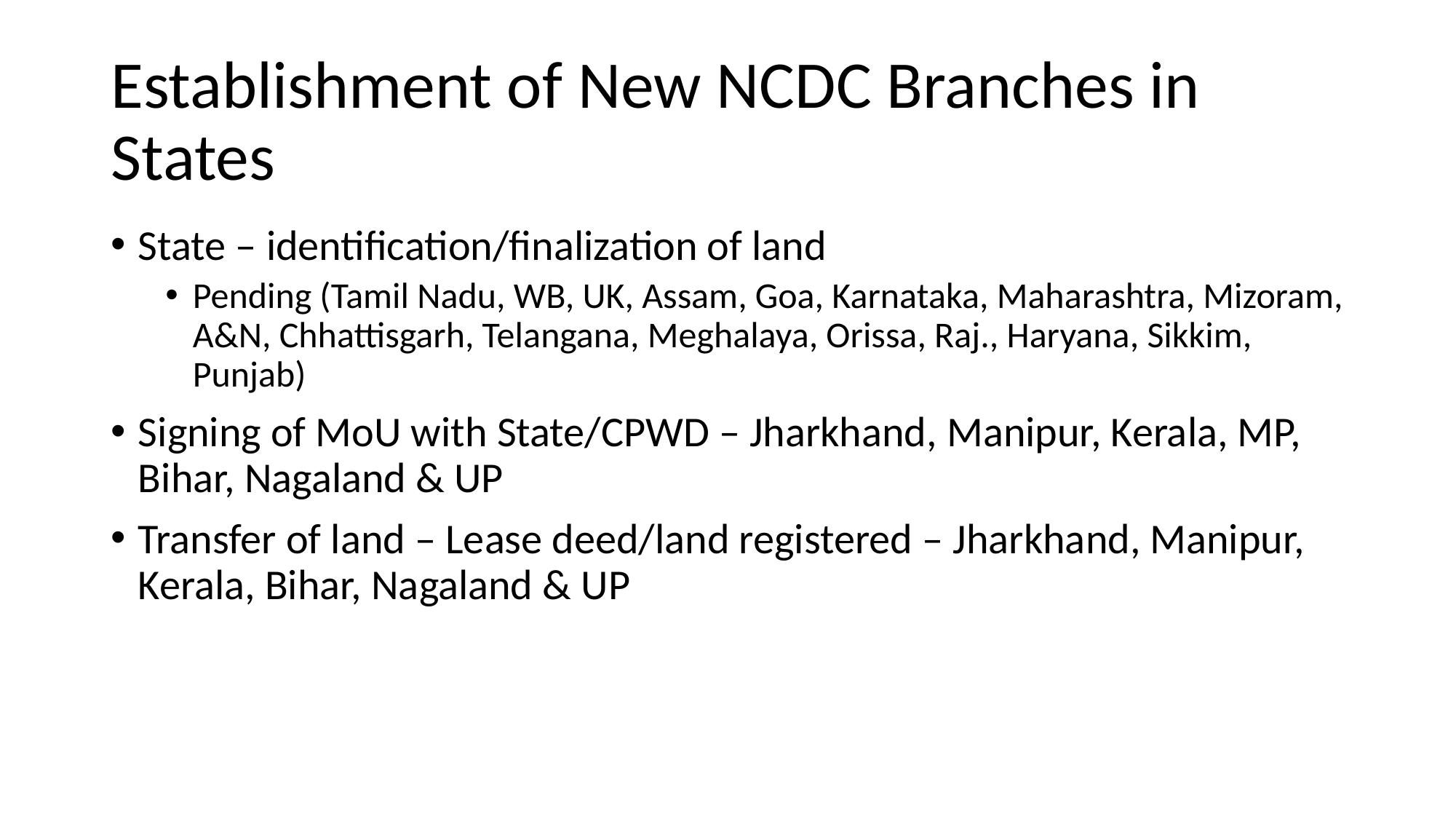

# Establishment of New NCDC Branches in States
State – identification/finalization of land
Pending (Tamil Nadu, WB, UK, Assam, Goa, Karnataka, Maharashtra, Mizoram, A&N, Chhattisgarh, Telangana, Meghalaya, Orissa, Raj., Haryana, Sikkim, Punjab)
Signing of MoU with State/CPWD – Jharkhand, Manipur, Kerala, MP, Bihar, Nagaland & UP
Transfer of land – Lease deed/land registered – Jharkhand, Manipur, Kerala, Bihar, Nagaland & UP